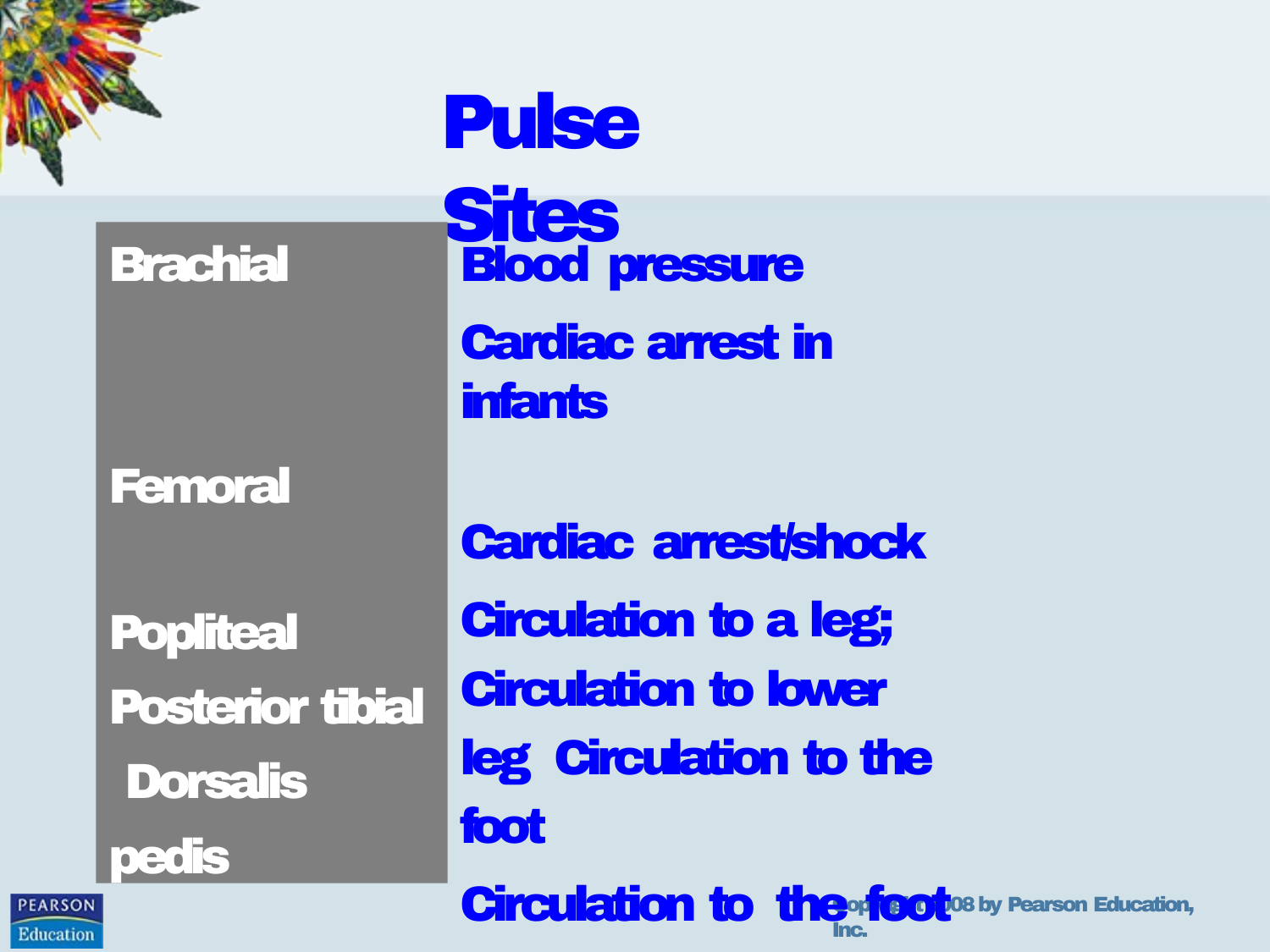

# Pulse Sites
Blood pressure
Cardiac arrest in infants

Cardiac arrest/shock
Circulation to a leg;  Circulation to lower leg  Circulation to the foot
Circulation to  the foot
Brachial

Femoral

Popliteal  Posterior tibial  Dorsalis pedis
Copyright 2008 by Pearson Education, Inc.